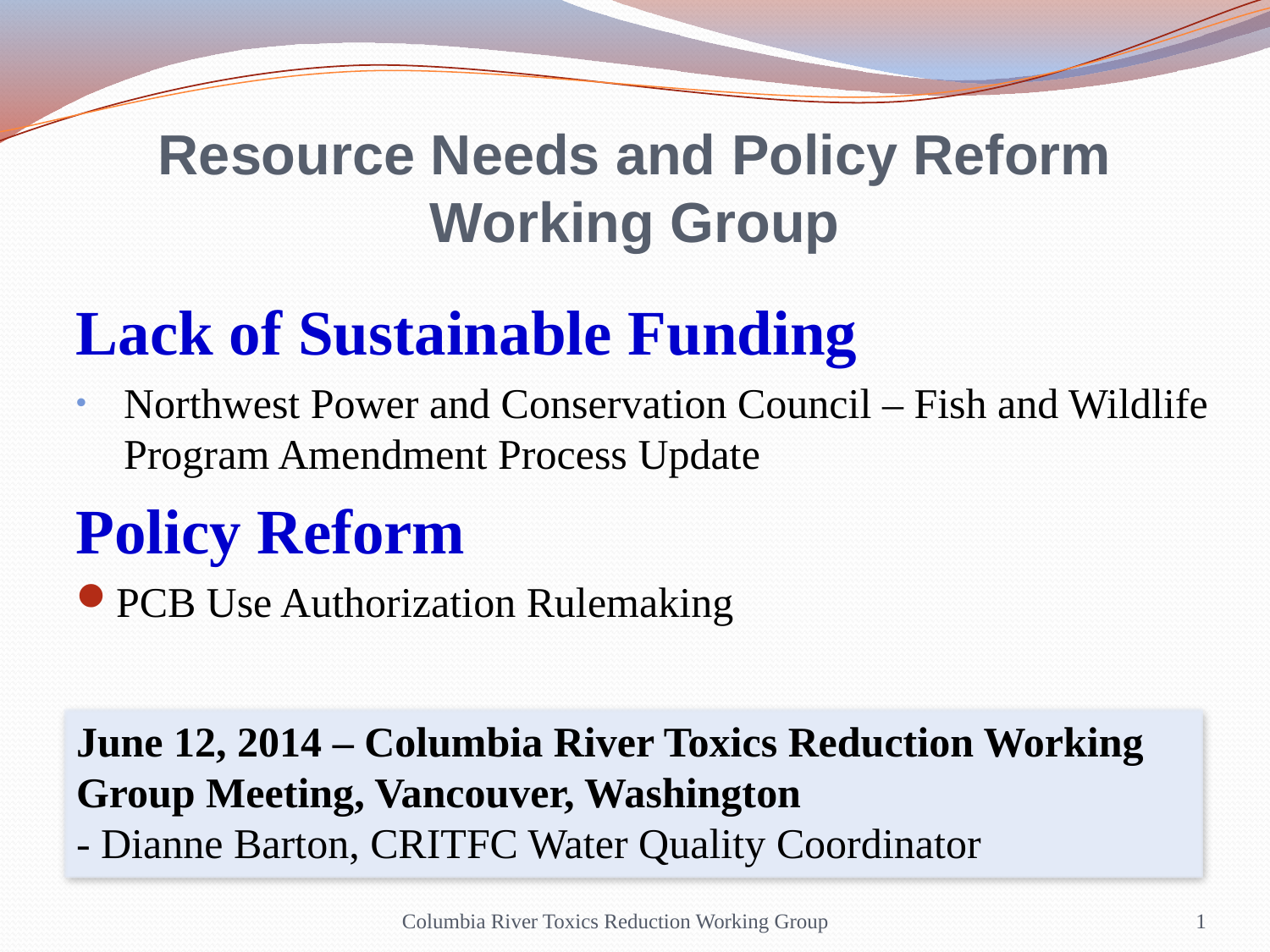

# Resource Needs and Policy Reform Working Group
Lack of Sustainable Funding
Northwest Power and Conservation Council – Fish and Wildlife Program Amendment Process Update
Policy Reform
PCB Use Authorization Rulemaking

June 12, 2014 – Columbia River Toxics Reduction Working Group Meeting, Vancouver, Washington
- Dianne Barton, CRITFC Water Quality Coordinator
Columbia River Toxics Reduction Working Group
1